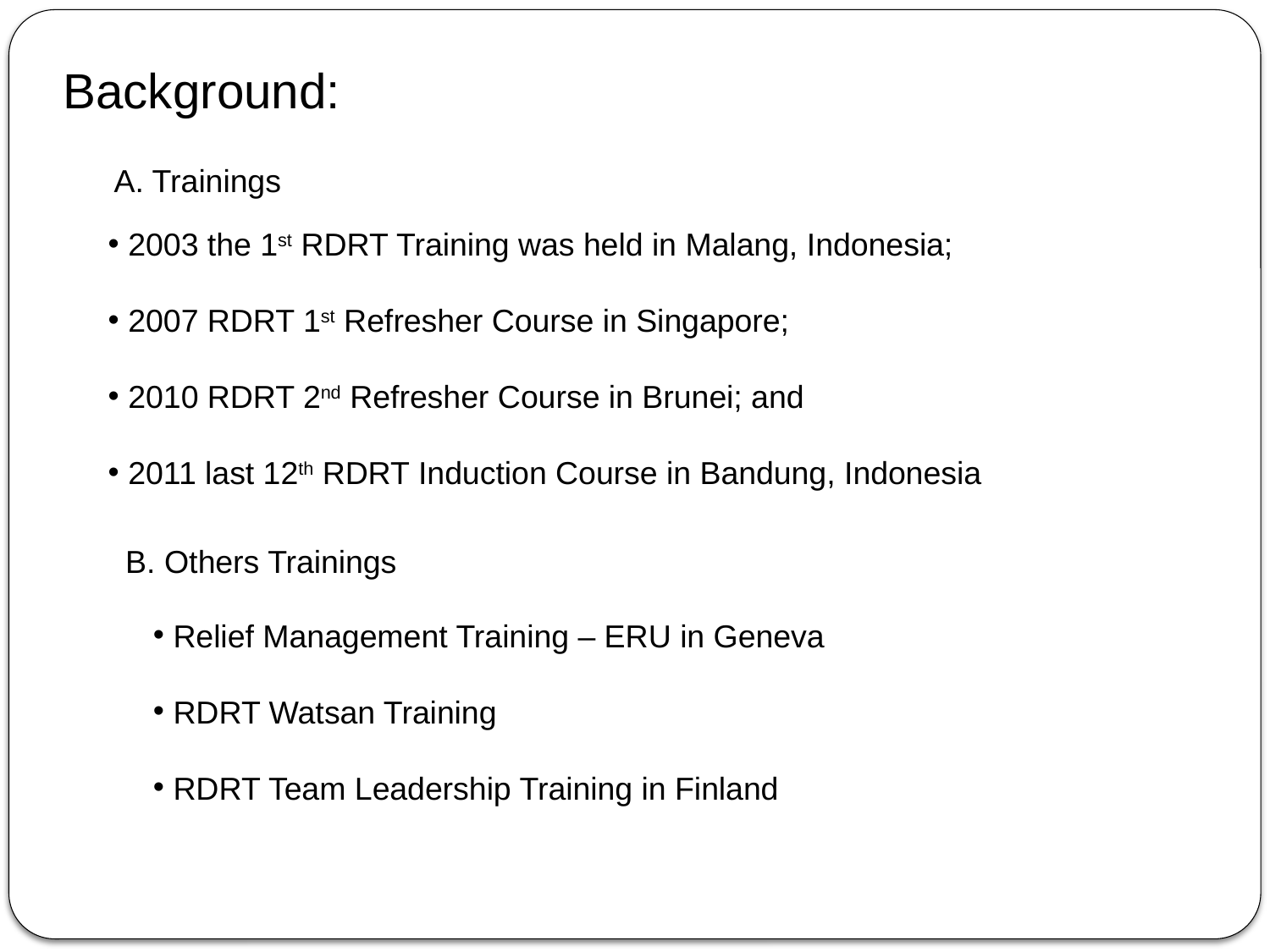

Background:
A. Trainings
 2003 the 1st RDRT Training was held in Malang, Indonesia;

 2007 RDRT 1st Refresher Course in Singapore;

 2010 RDRT 2nd Refresher Course in Brunei; and

 2011 last 12th RDRT Induction Course in Bandung, Indonesia
B. Others Trainings
 Relief Management Training – ERU in Geneva

 RDRT Watsan Training

 RDRT Team Leadership Training in Finland